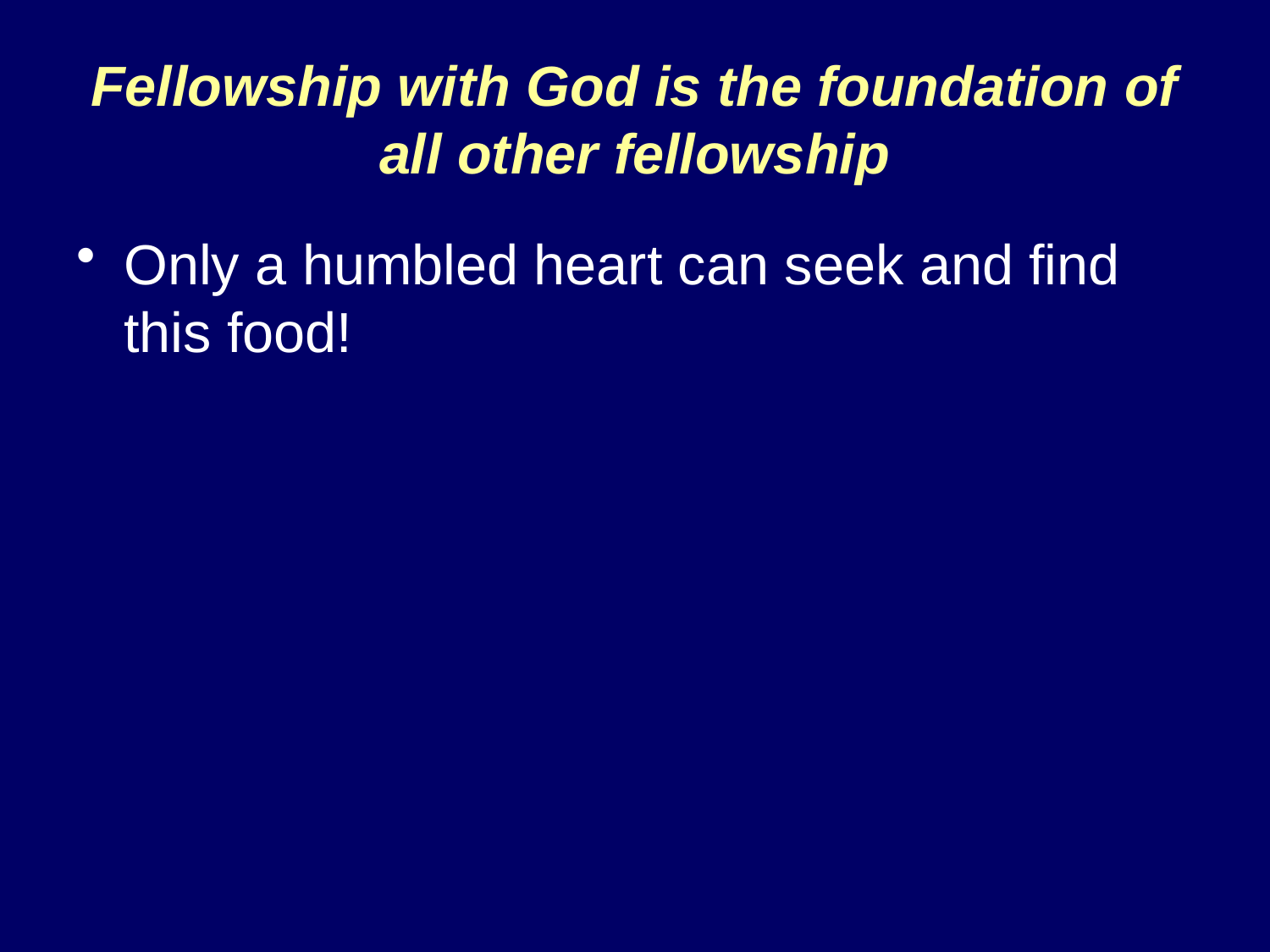

# Fellowship with God is the foundation of all other fellowship
Only a humbled heart can seek and find this food!